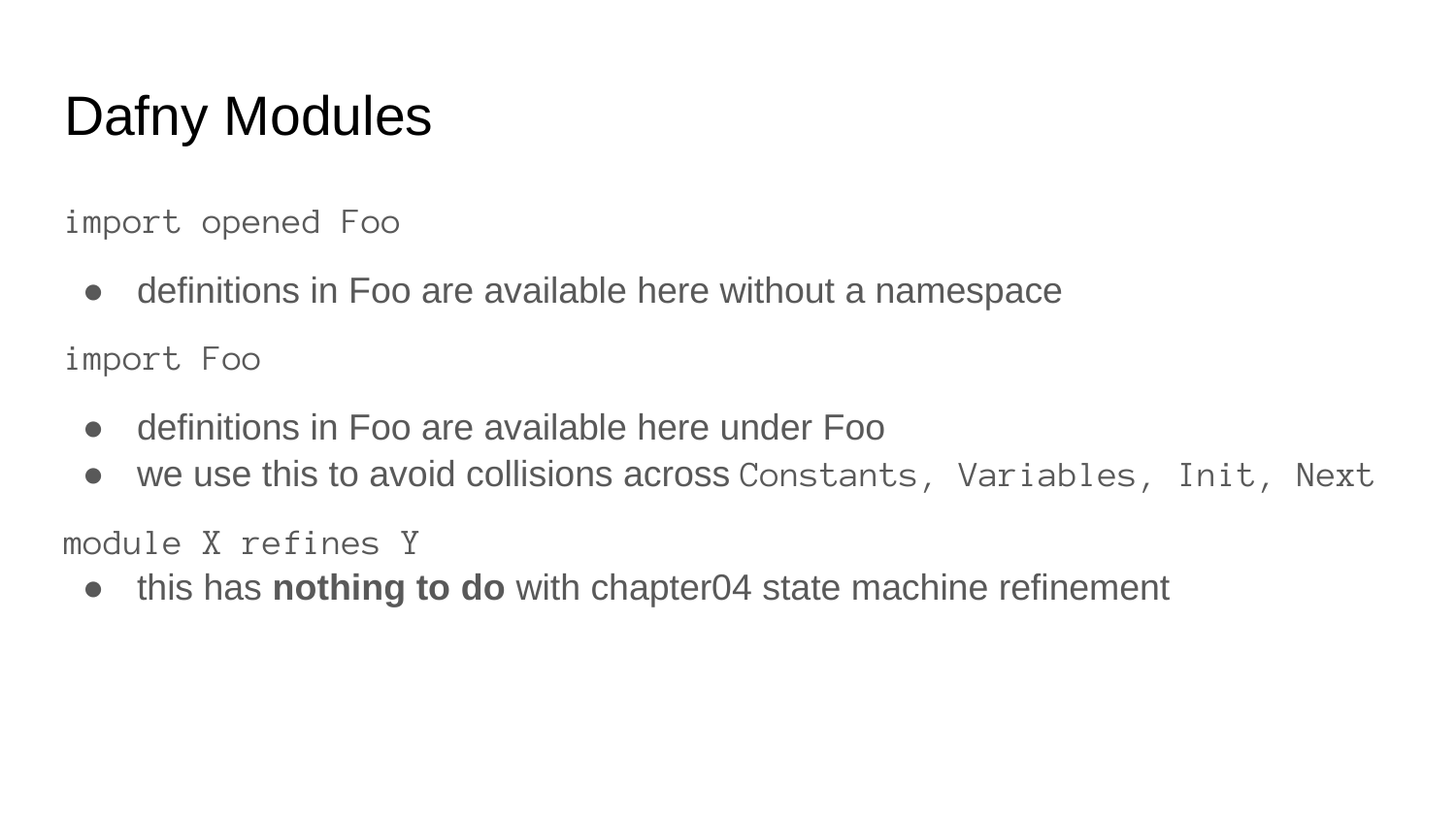

# Dafny Modules
import opened Foo
definitions in Foo are available here without a namespace
import Foo
definitions in Foo are available here under Foo
we use this to avoid collisions across Constants, Variables, Init, Next
module X refines Y
this has nothing to do with chapter04 state machine refinement